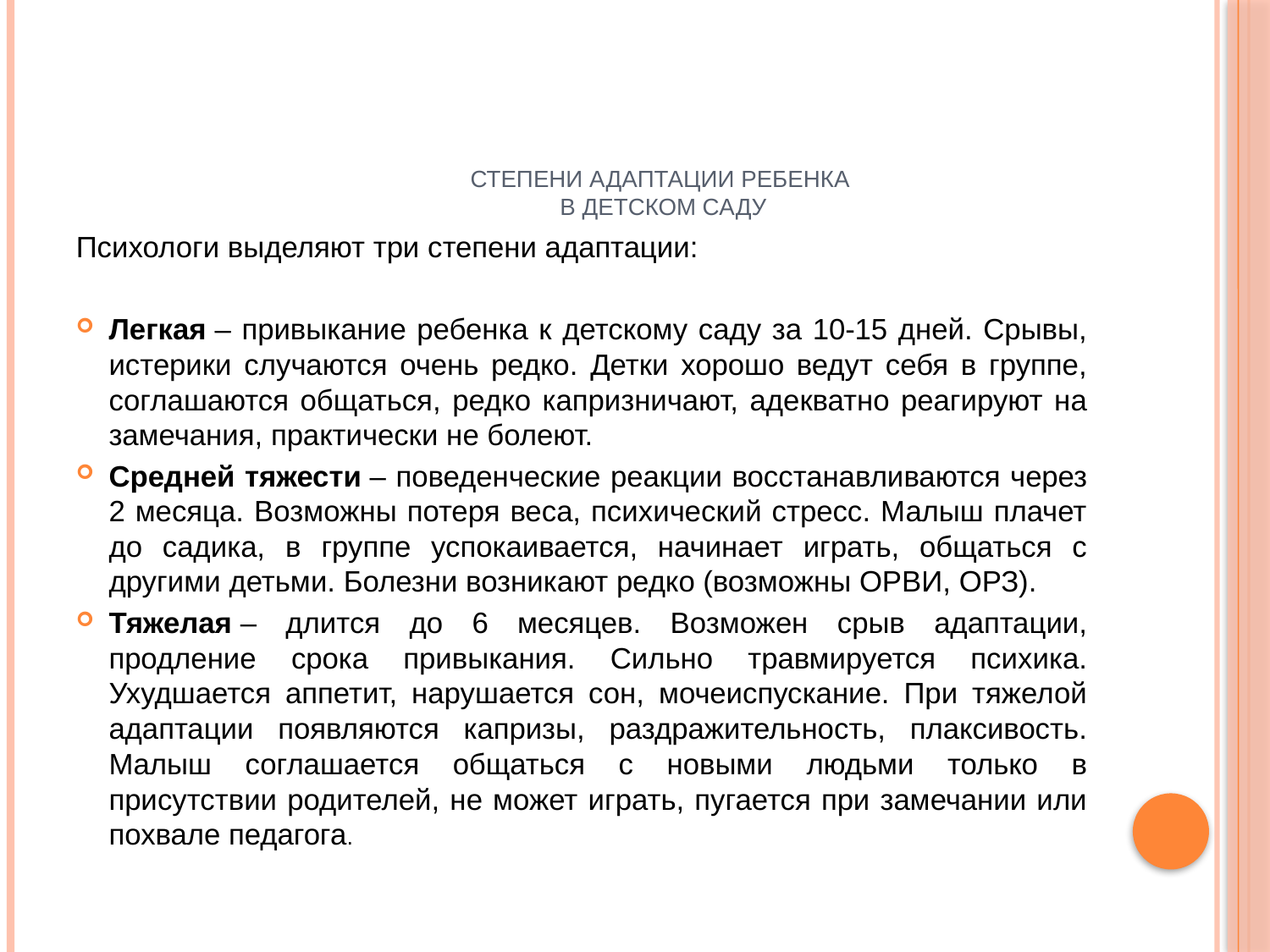

# Степени адаптации ребенка в детском саду
Психологи выделяют три степени адаптации:

Легкая – привыкание ребенка к детскому саду за 10-15 дней. Срывы, истерики случаются очень редко. Детки хорошо ведут себя в группе, соглашаются общаться, редко капризничают, адекватно реагируют на замечания, практически не болеют.
Средней тяжести – поведенческие реакции восстанавливаются через 2 месяца. Возможны потеря веса, психический стресс. Малыш плачет до садика, в группе успокаивается, начинает играть, общаться с другими детьми. Болезни возникают редко (возможны ОРВИ, ОРЗ).
Тяжелая – длится до 6 месяцев. Возможен срыв адаптации, продление срока привыкания. Сильно травмируется психика. Ухудшается аппетит, нарушается сон, мочеиспускание. При тяжелой адаптации появляются капризы, раздражительность, плаксивость. Малыш соглашается общаться с новыми людьми только в присутствии родителей, не может играть, пугается при замечании или похвале педагога.